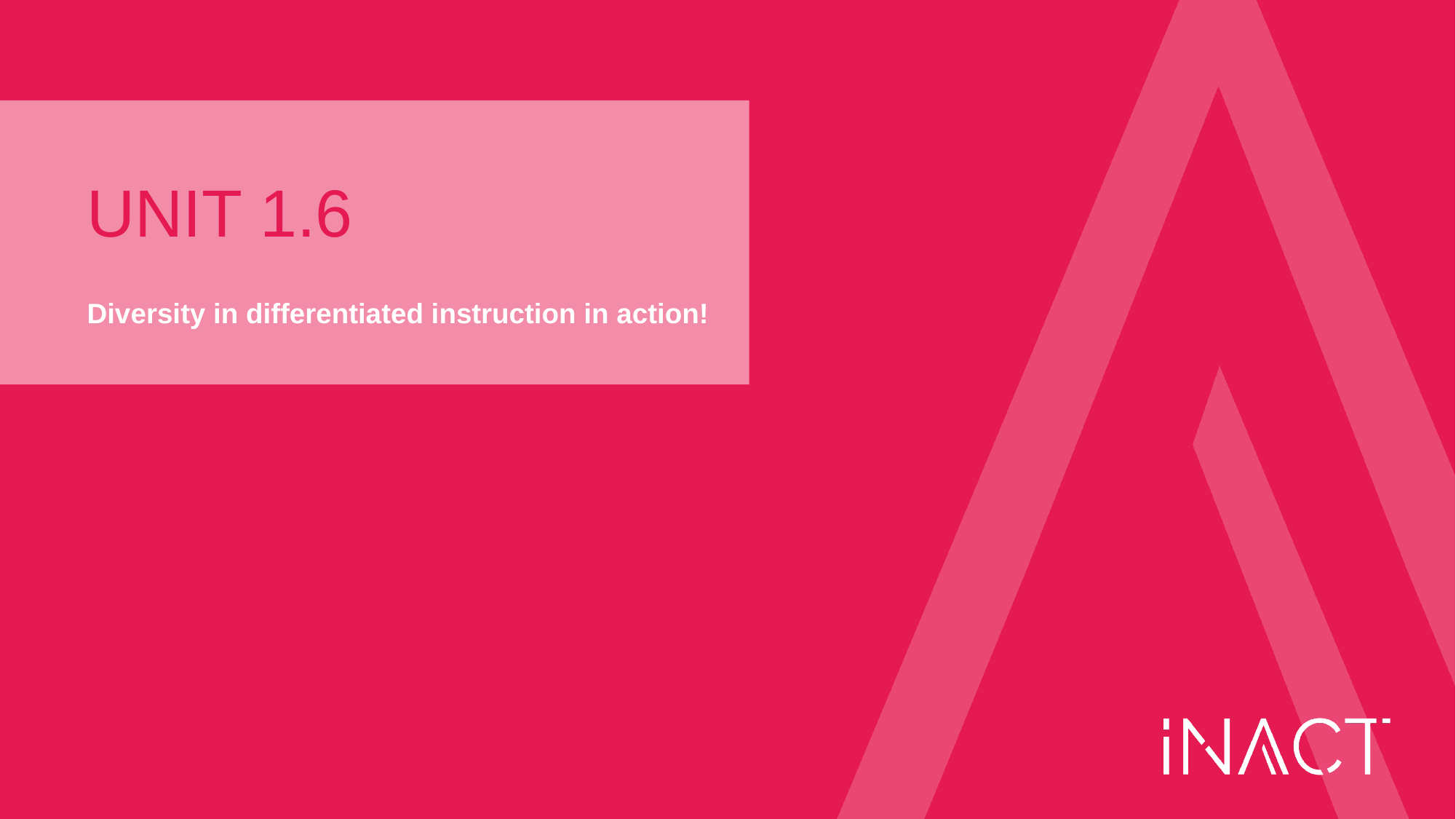

# UNIT 1.6
Diversity in differentiated instruction in action!